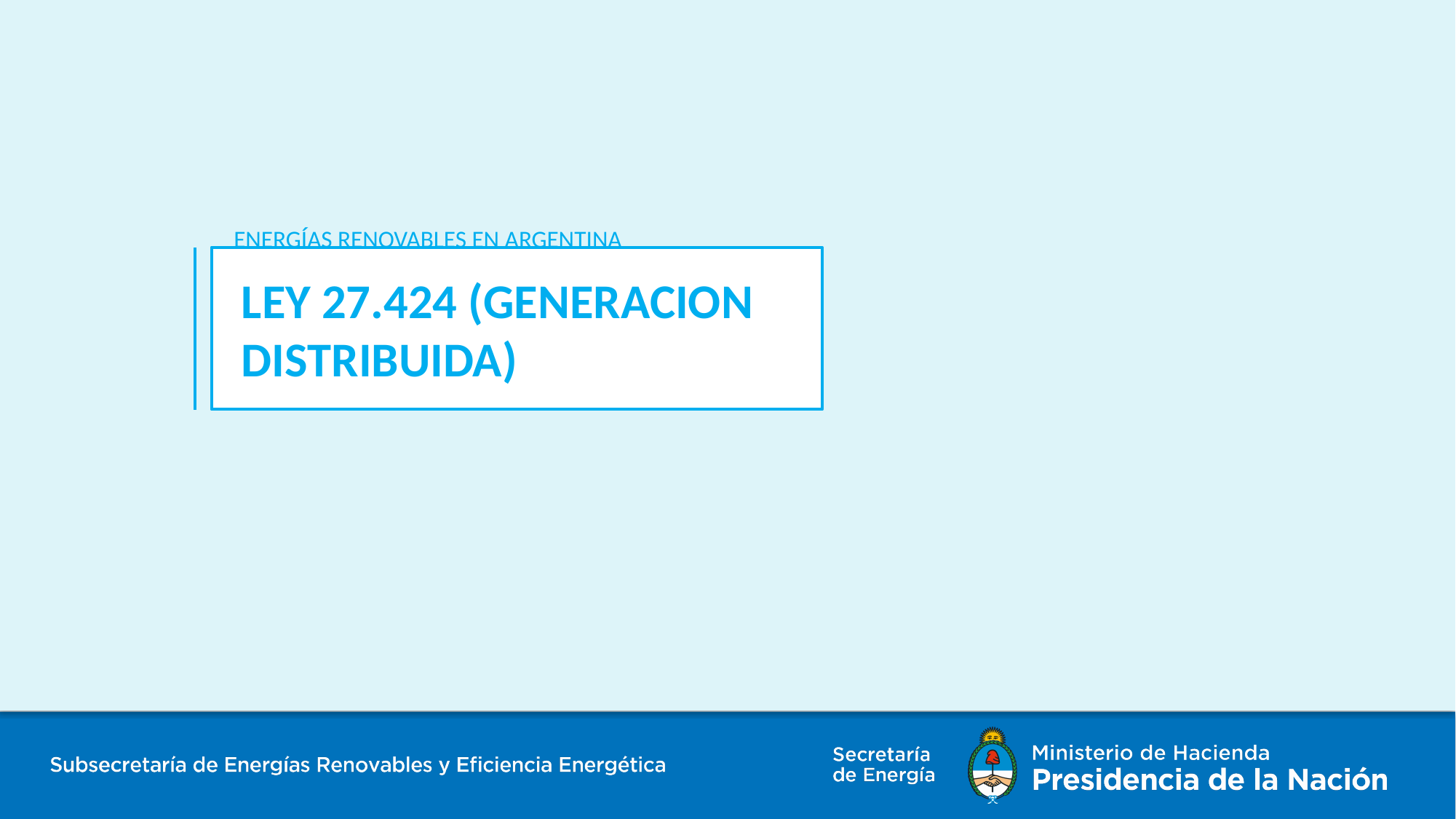

ENERGÍAS RENOVABLES EN ARGENTINA
LEY 27.424 (GENERACION DISTRIBUIDA)